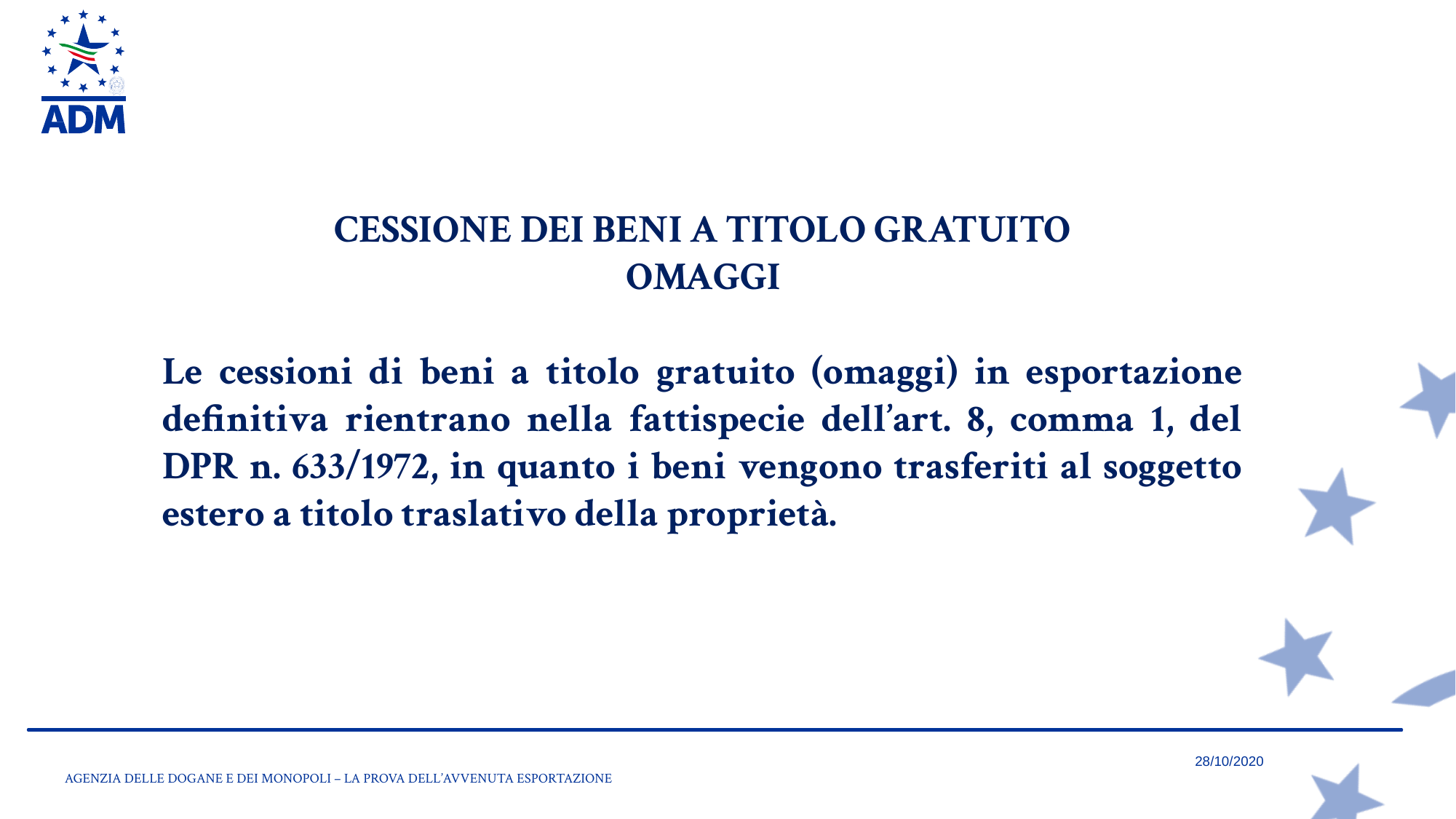

CESSIONE DEI BENI A TITOLO GRATUITO
OMAGGI

Le cessioni di beni a titolo gratuito (omaggi) in esportazione definitiva rientrano nella fattispecie dell’art. 8, comma 1, del DPR n. 633/1972, in quanto i beni vengono trasferiti al soggetto estero a titolo traslativo della proprietà.
AGENZIA DELLE DOGANE E DEI MONOPOLI – LA PROVA DELL’AVVENUTA ESPORTAZIONE
28/10/2020